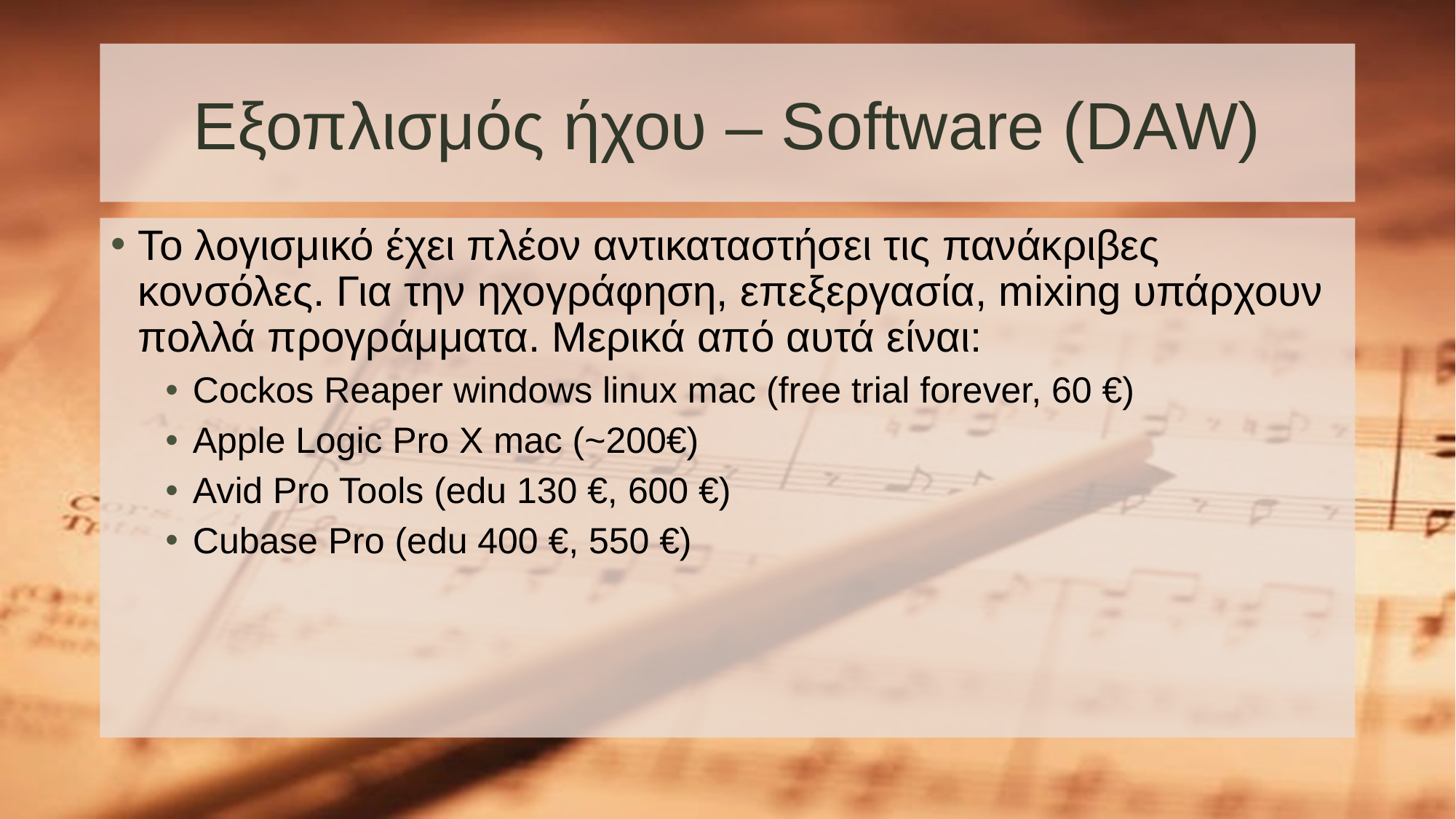

# Εξοπλισμός ήχου – Software (DAW)
Το λογισμικό έχει πλέον αντικαταστήσει τις πανάκριβες κονσόλες. Για την ηχογράφηση, επεξεργασία, mixing υπάρχουν πολλά προγράμματα. Μερικά από αυτά είναι:
Cockos Reaper windows linux mac (free trial forever, 60 €)
Apple Logic Pro X mac (~200€)
Avid Pro Tools (edu 130 €, 600 €)
Cubase Pro (edu 400 €, 550 €)